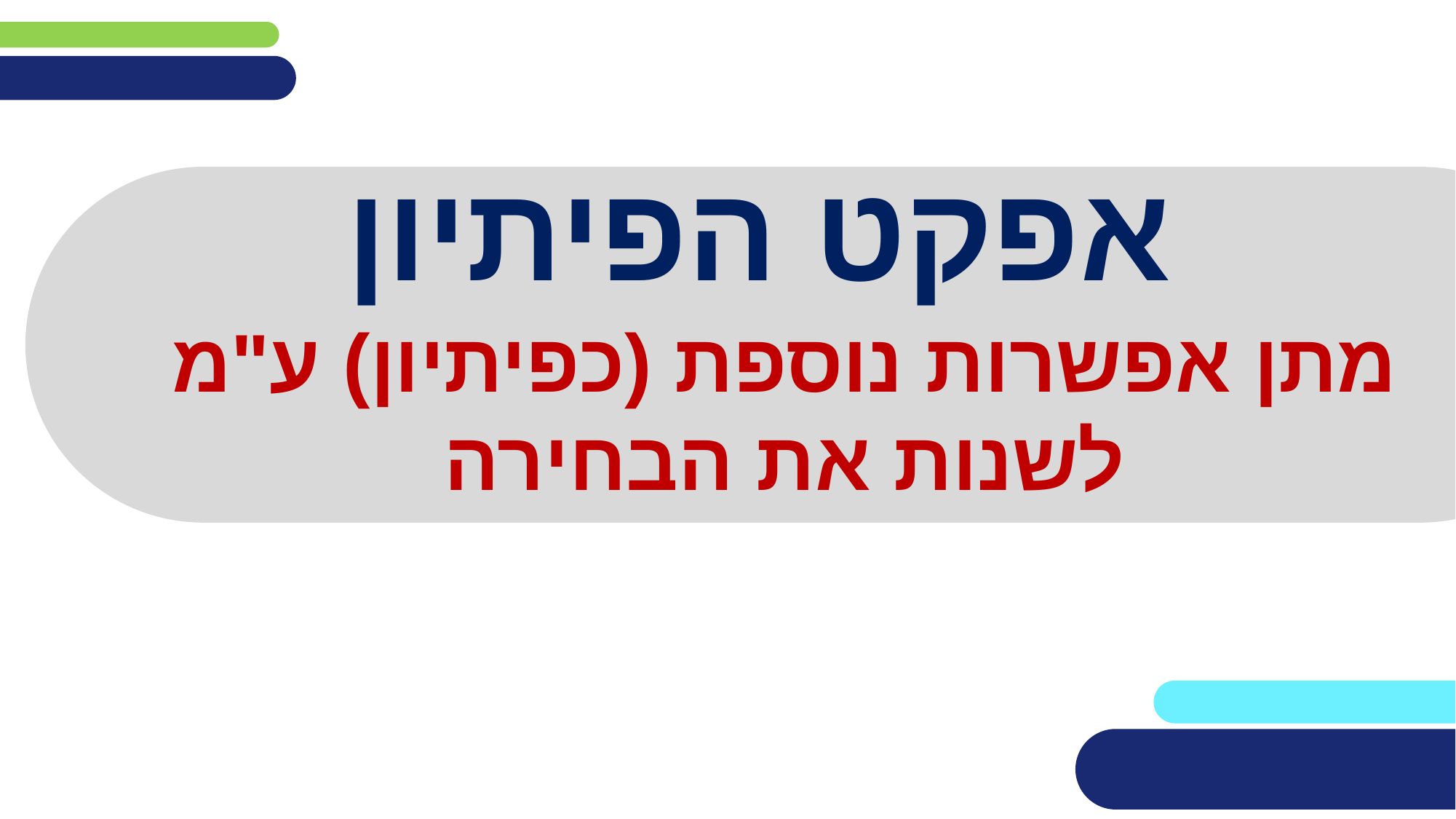

# אפקט הפיתיון
מתן אפשרות נוספת (כפיתיון) ע"מ לשנות את הבחירה